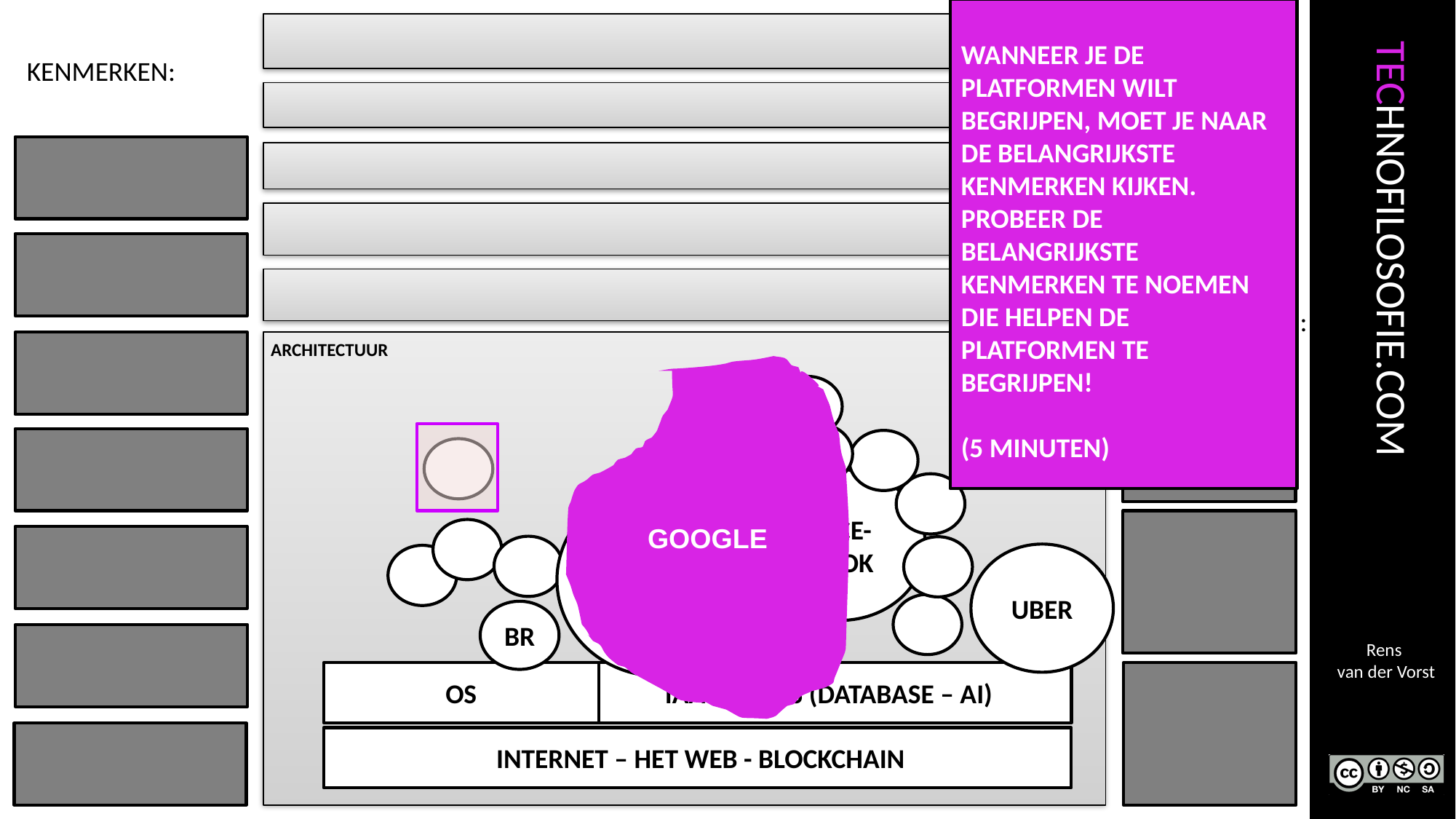

WANNEER JE DE PLATFORMEN WILT BEGRIJPEN, MOET JE NAAR DE BELANGRIJKSTE KENMERKEN KIJKEN. PROBEER DE BELANGRIJKSTE KENMERKEN TE NOEMEN DIE HELPEN DE PLATFORMEN TE BEGRIJPEN!

(5 MINUTEN)
CATEGORISERING

KENMERKEN:

MECHANISMEN:

ARCHITECTUUR
GOOGLE

TR
FACE-BOOK

GOOGLE

UBER

BR

OS
IAAS – PAAS (DATABASE – AI)

?INTERNET – HET WEB - BLOCKCHAIN